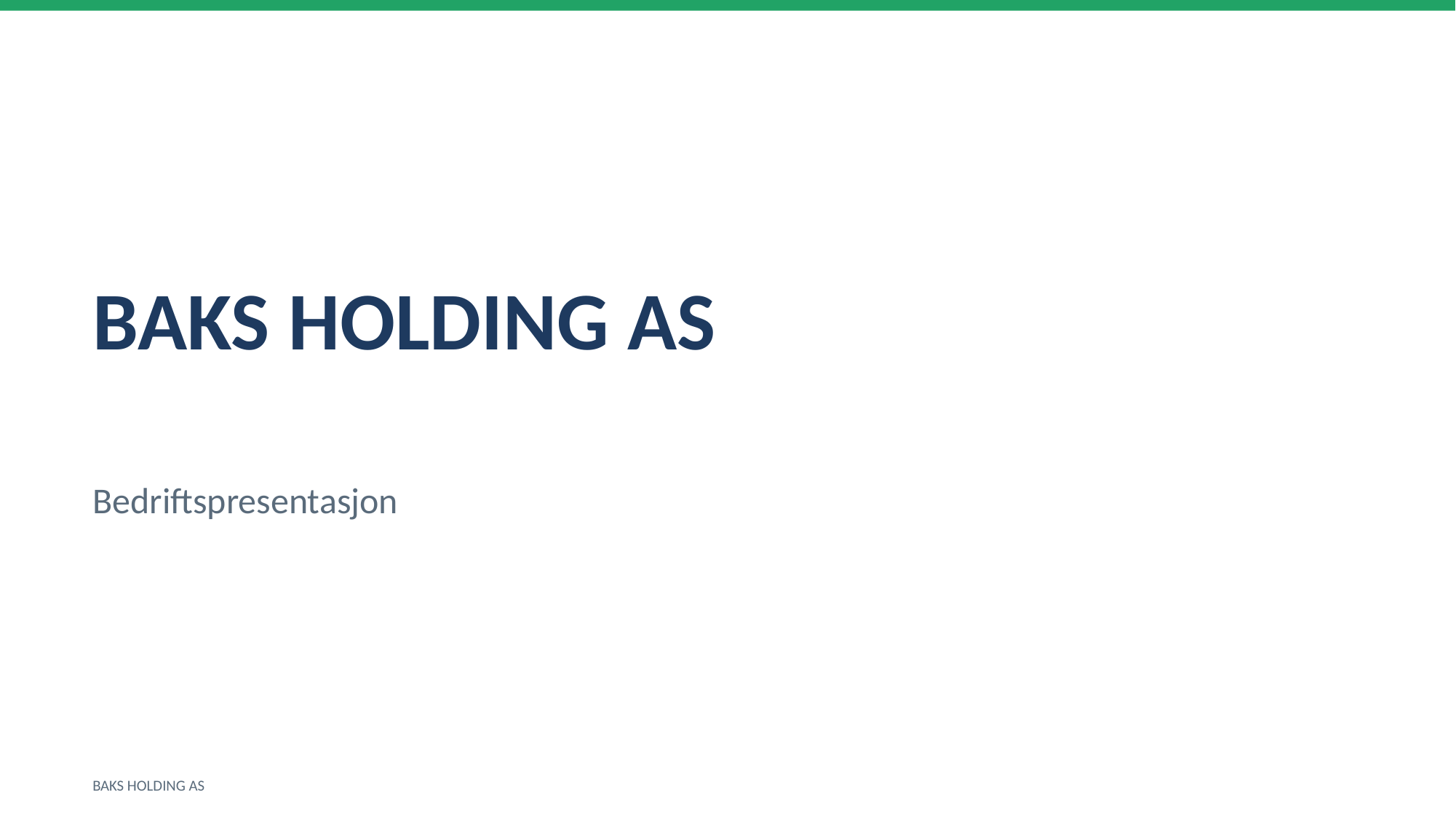

BAKS HOLDING AS
Bedriftspresentasjon
BAKS HOLDING AS